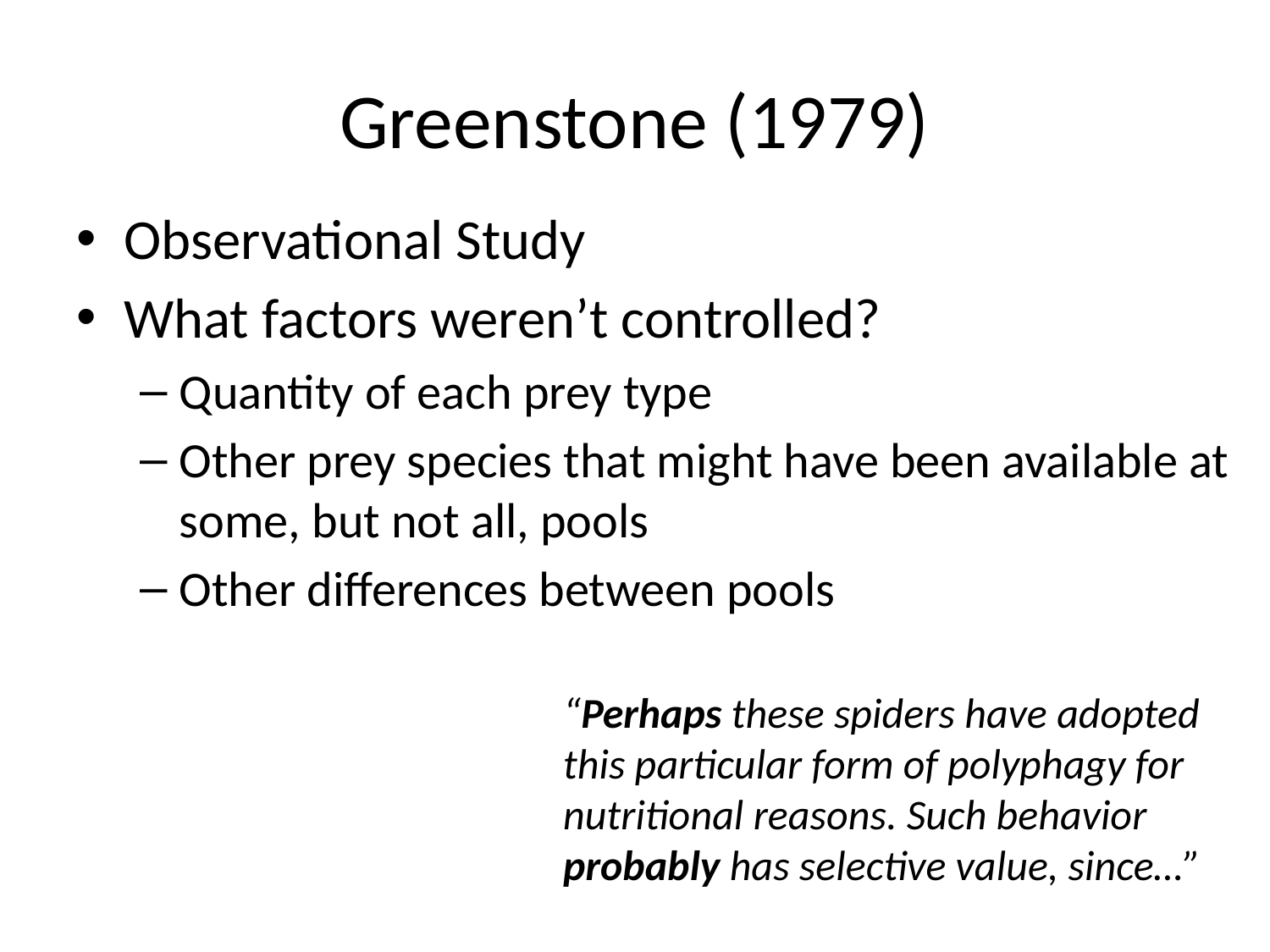

# Greenstone (1979)
Observational Study
What factors weren’t controlled?
Quantity of each prey type
Other prey species that might have been available at some, but not all, pools
Other differences between pools

“Perhaps these spiders have adopted this particular form of polyphagy for nutritional reasons. Such behavior probably has selective value, since…”